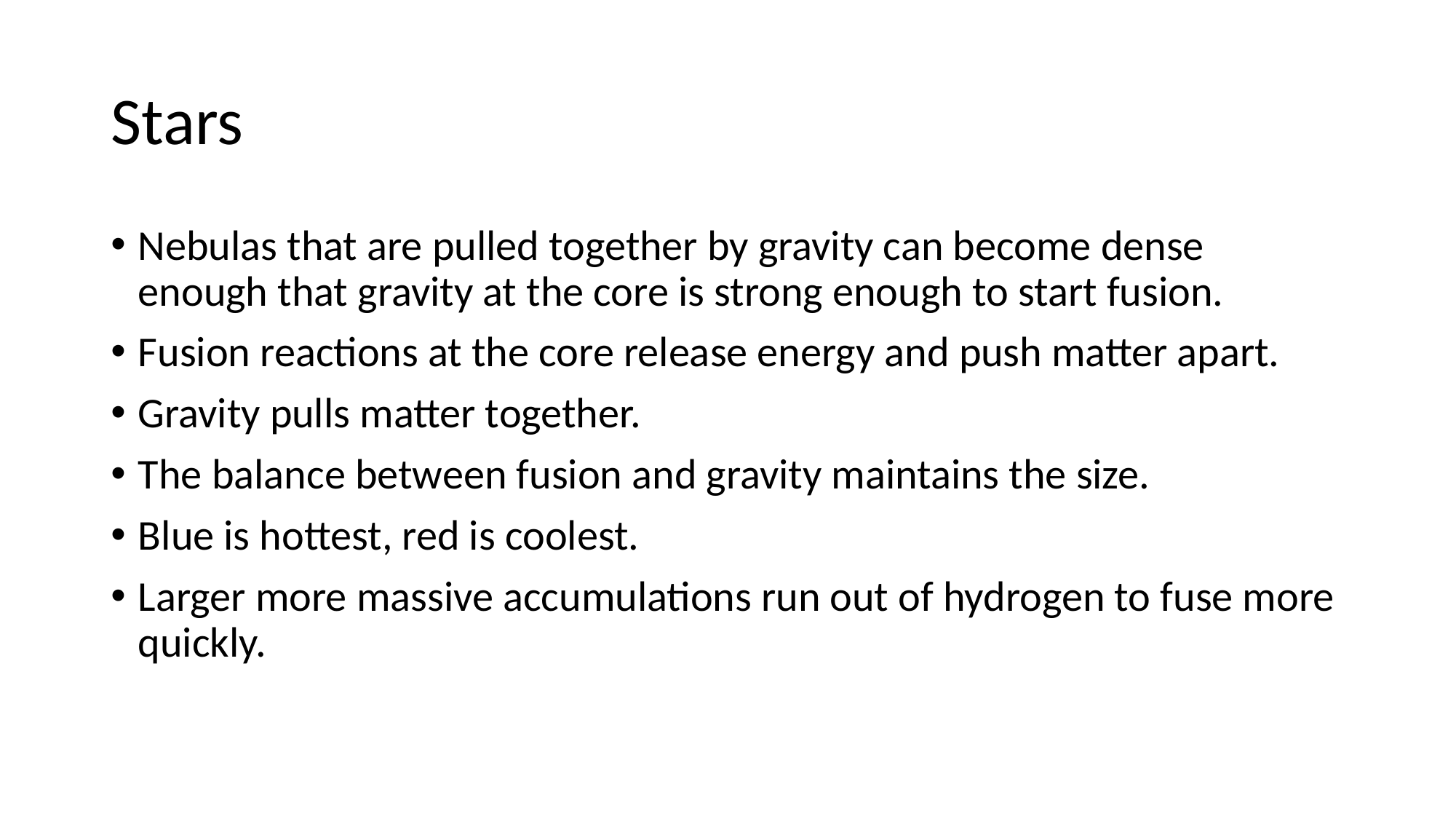

# Stars
Nebulas that are pulled together by gravity can become dense enough that gravity at the core is strong enough to start fusion.
Fusion reactions at the core release energy and push matter apart.
Gravity pulls matter together.
The balance between fusion and gravity maintains the size.
Blue is hottest, red is coolest.
Larger more massive accumulations run out of hydrogen to fuse more quickly.